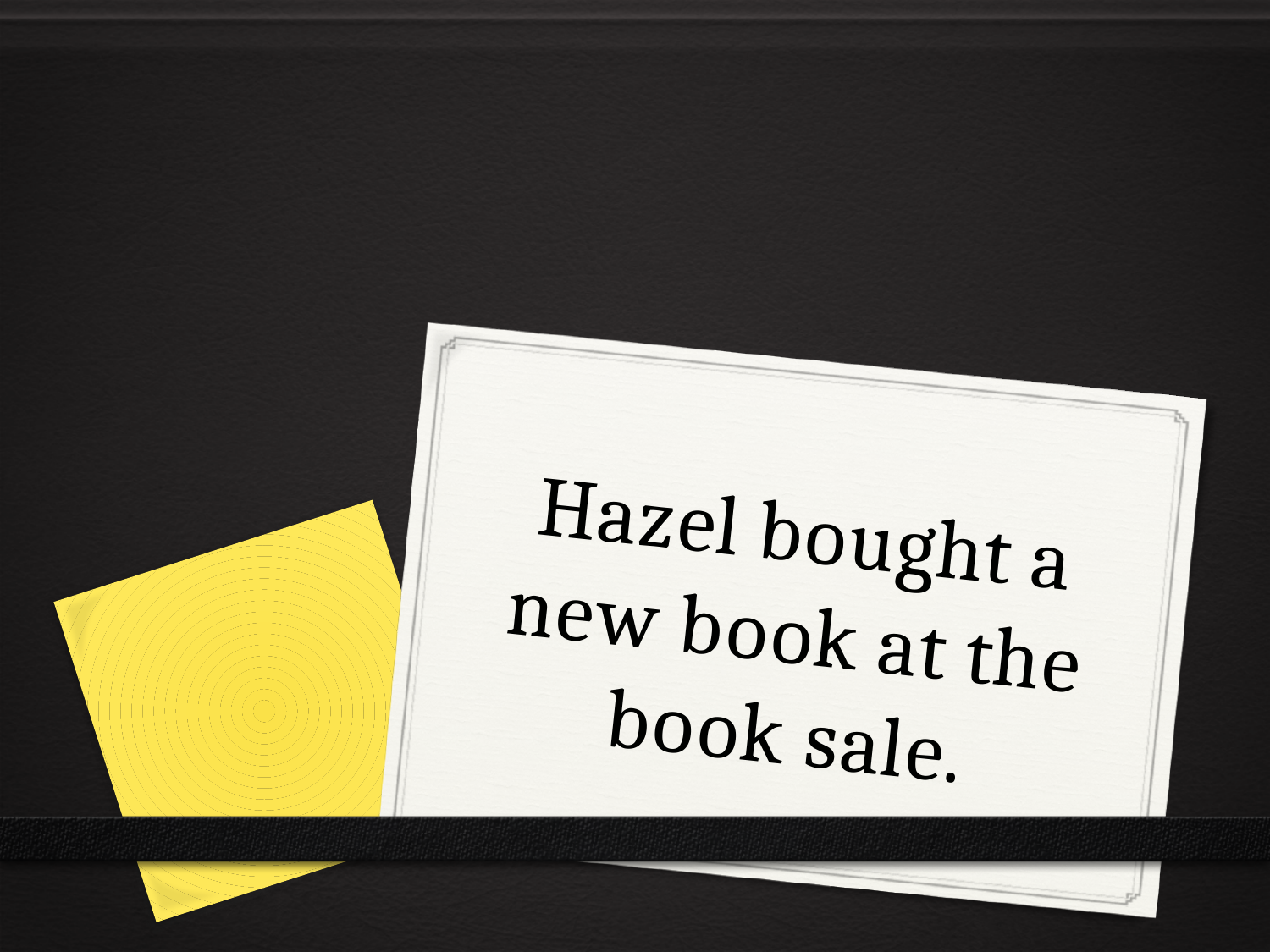

# Hazel bought a new book at the book sale.